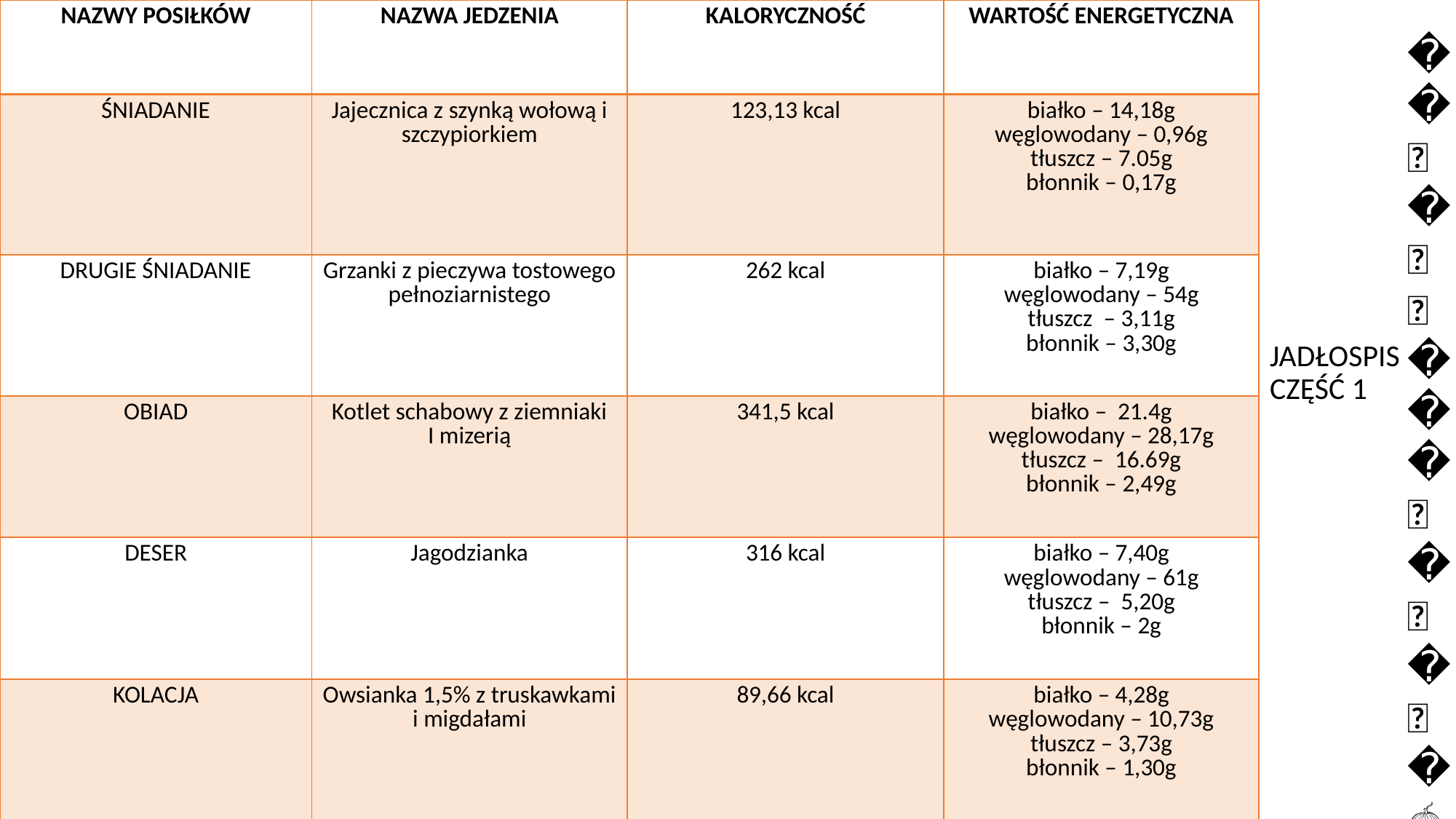

| NAZWY POSIŁKÓW | NAZWA JEDZENIA | KALORYCZNOŚĆ | WARTOŚĆ ENERGETYCZNA |
| --- | --- | --- | --- |
| ŚNIADANIE | Jajecznica z szynką wołową i szczypiorkiem | 123,13 kcal | białko – 14,18g węglowodany – 0,96g tłuszcz – 7.05g błonnik – 0,17g |
| DRUGIE ŚNIADANIE | Grzanki z pieczywa tostowego pełnoziarnistego | 262 kcal | białko – 7,19g węglowodany – 54g tłuszcz – 3,11g błonnik – 3,30g |
| OBIAD | Kotlet schabowy z ziemniaki I mizerią | 341,5 kcal | białko – 21.4g węglowodany – 28,17g tłuszcz – 16.69g błonnik – 2,49g |
| DESER | Jagodzianka | 316 kcal | białko – 7,40g węglowodany – 61g tłuszcz – 5,20g błonnik – 2g |
| KOLACJA | Owsianka 1,5% z truskawkami i migdałami | 89,66 kcal | białko – 4,28g węglowodany – 10,73g tłuszcz – 3,73g błonnik – 1,30g |
| RAZEM |  | 2207 kcal |  |
🍎

🫒
🫐
🥭
🥥
🍍
🍉
🍅
🍊
🍈
🍏
🥝
🍇
🍋
🍐
🍓
🍒
🍌
# JADŁOSPIS CZĘŚĆ 1